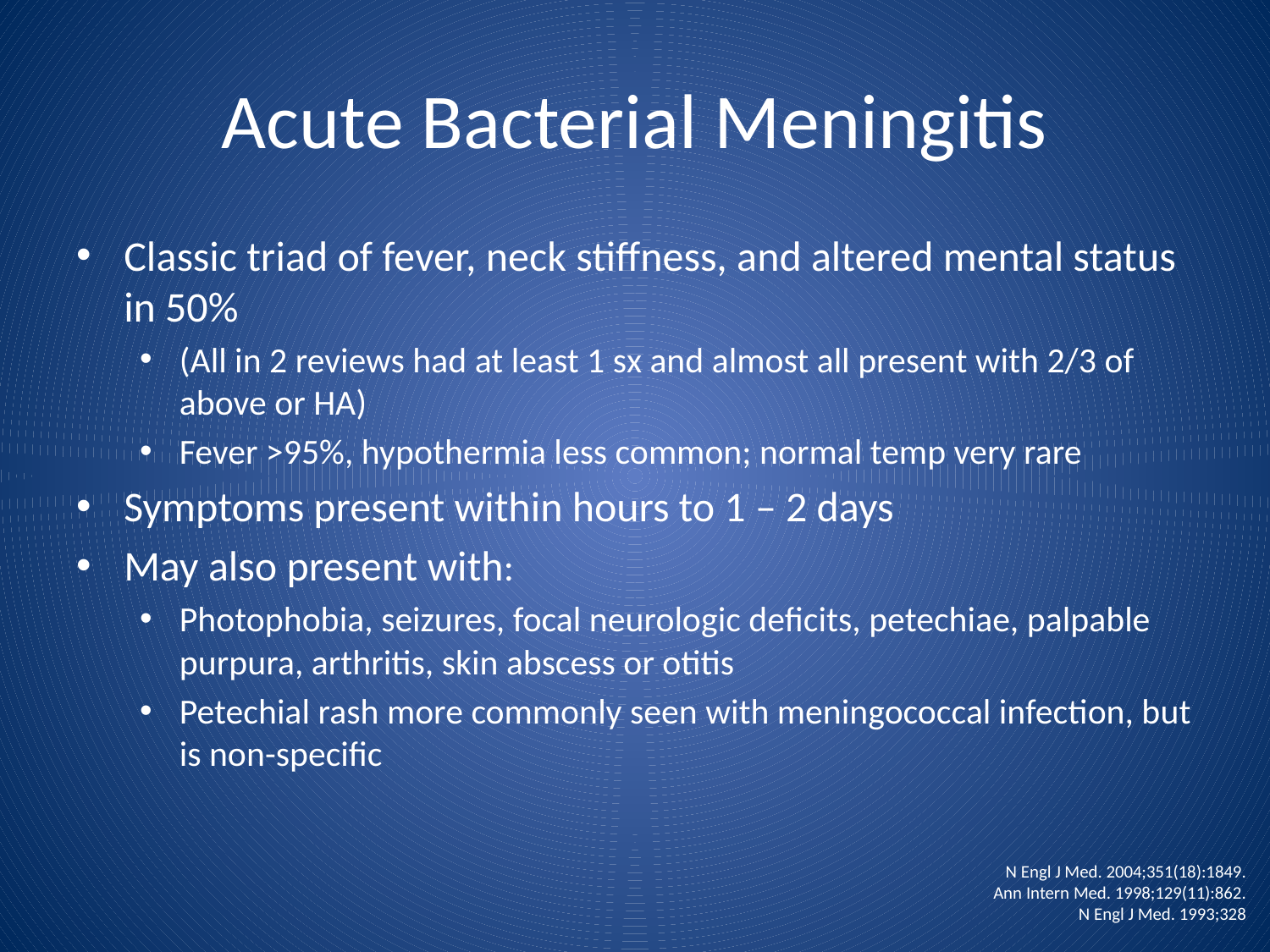

# Acute Bacterial Meningitis
Classic triad of fever, neck stiffness, and altered mental status in 50%
(All in 2 reviews had at least 1 sx and almost all present with 2/3 of above or HA)
Fever >95%, hypothermia less common; normal temp very rare
Symptoms present within hours to 1 – 2 days
May also present with:
Photophobia, seizures, focal neurologic deficits, petechiae, palpable purpura, arthritis, skin abscess or otitis
Petechial rash more commonly seen with meningococcal infection, but is non-specific

N Engl J Med. 2004;351(18):1849.
Ann Intern Med. 1998;129(11):862.
N Engl J Med. 1993;328